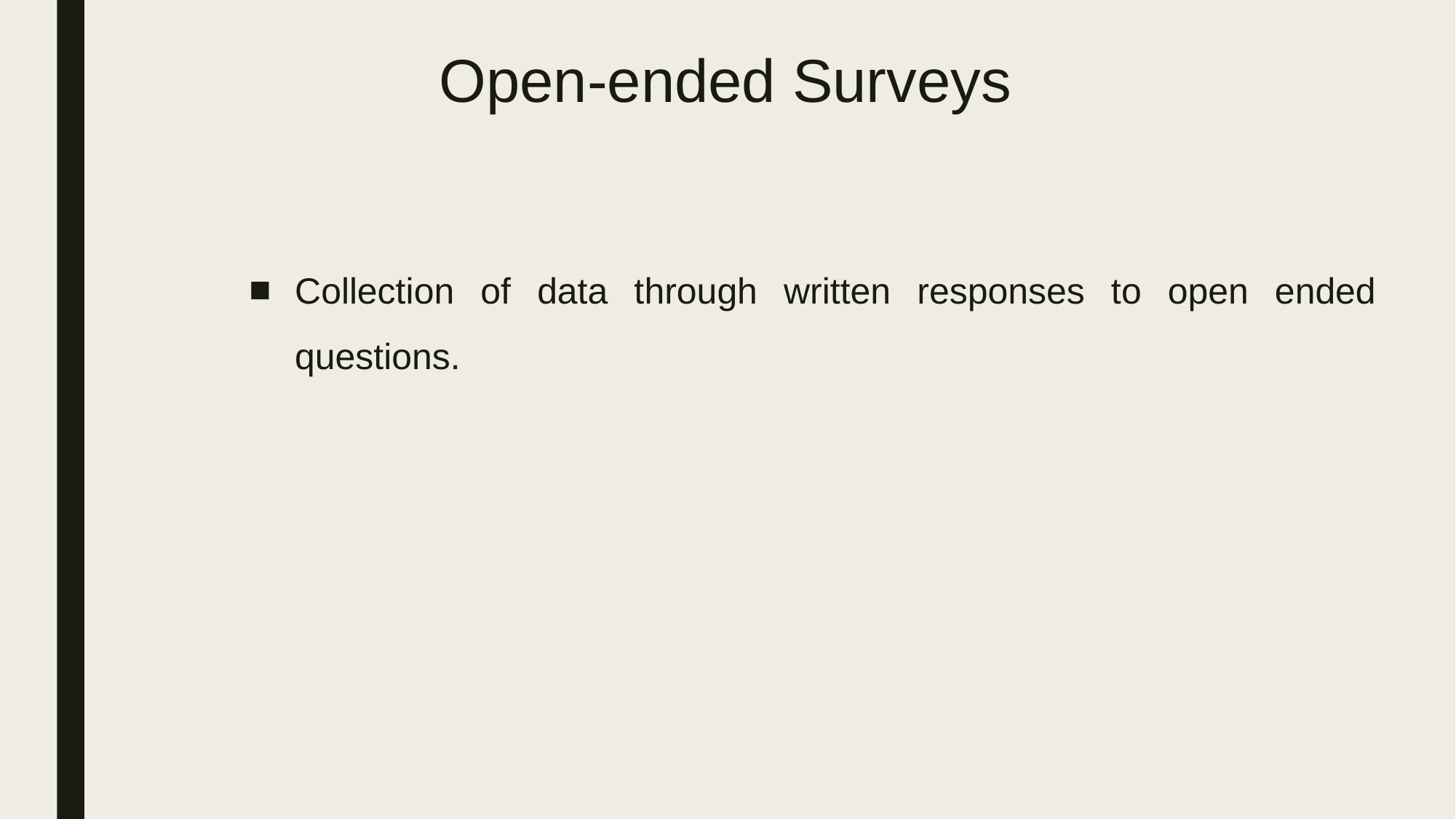

# Open-ended Surveys
Collection of data through written responses to open ended questions.